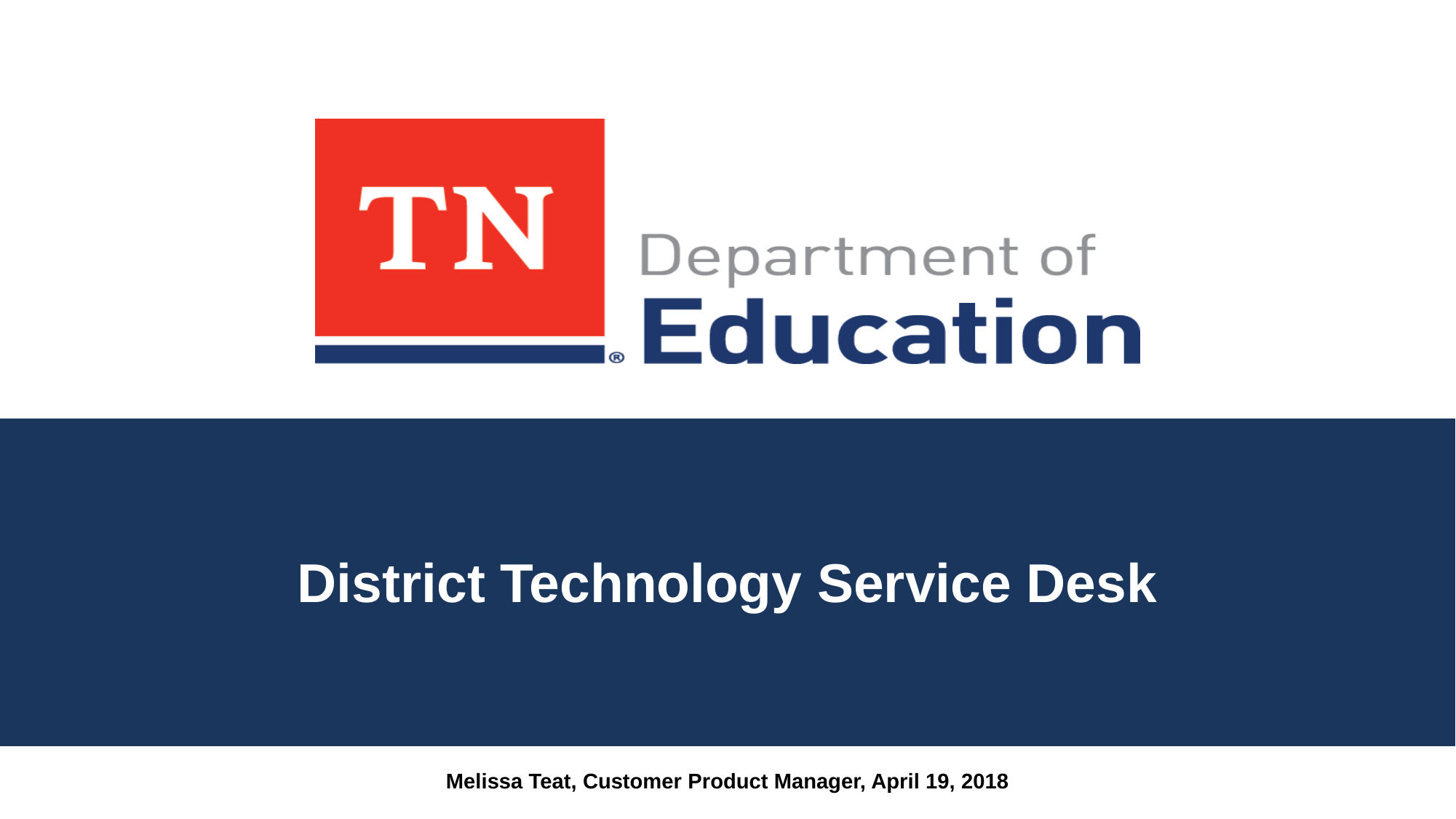

# District Technology Service Desk
Melissa Teat, Customer Product Manager, April 19, 2018